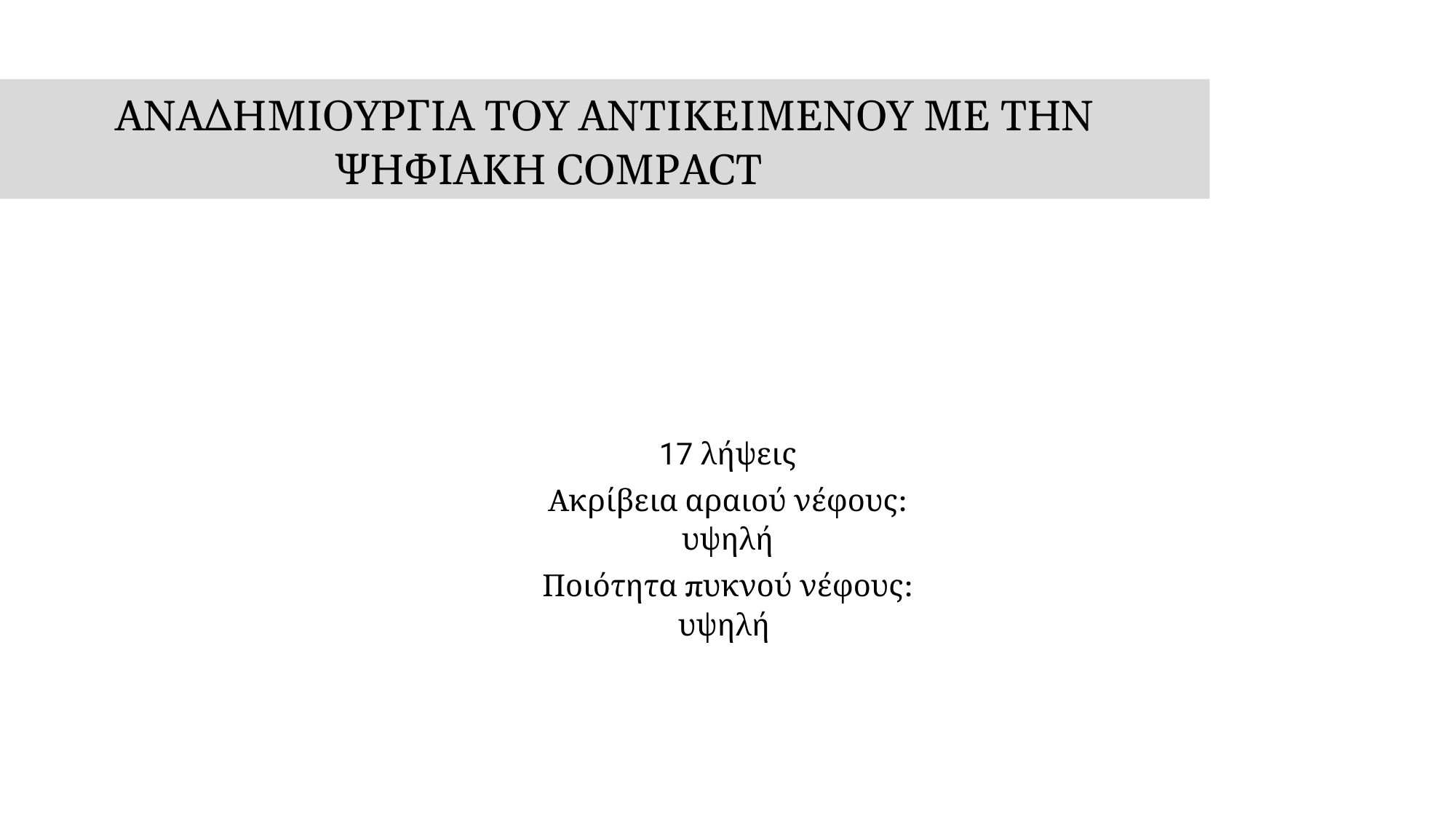

ΑΝΑΔΗΜΙΟΥΡΓΙΑ ΤΟΥ ΑΝΤΙΚΕΙΜΕΝΟΥ ΜΕ ΤΗΝ ΨΗΦΙΑΚΗ COMPACT
17 λήψεις
Ακρίβεια αραιού νέφους: υψηλή
Ποιότητα πυκνού νέφους: υψηλή